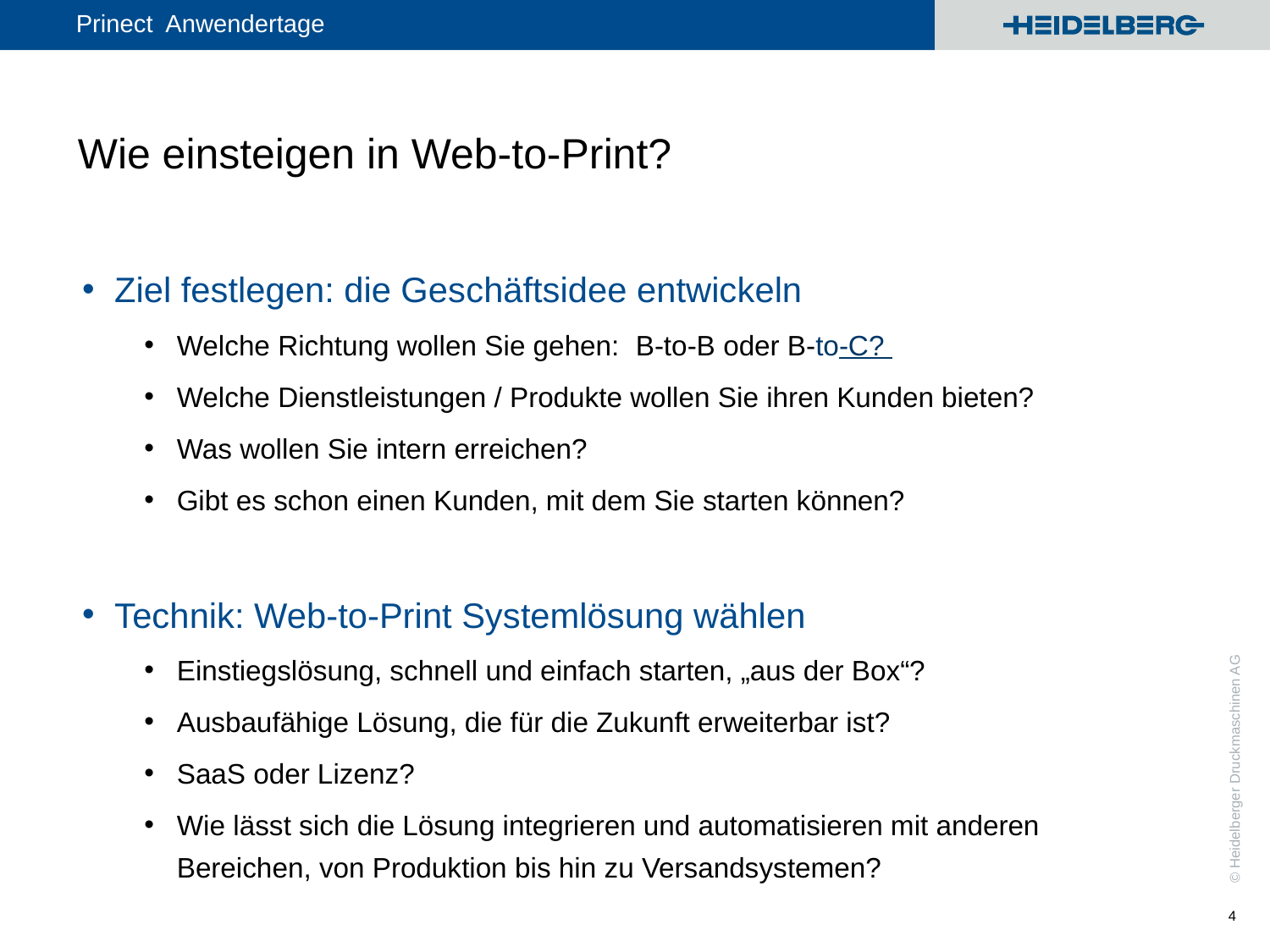

# Wie einsteigen in Web-to-Print?
Ziel festlegen: die Geschäftsidee entwickeln
Welche Richtung wollen Sie gehen:  B-to-B oder B-to-C?
Welche Dienstleistungen / Produkte wollen Sie ihren Kunden bieten?
Was wollen Sie intern erreichen?
Gibt es schon einen Kunden, mit dem Sie starten können?

Technik: Web-to-Print Systemlösung wählen
Einstiegslösung, schnell und einfach starten, „aus der Box“?
Ausbaufähige Lösung, die für die Zukunft erweiterbar ist?
SaaS oder Lizenz?
Wie lässt sich die Lösung integrieren und automatisieren mit anderen Bereichen, von Produktion bis hin zu Versandsystemen?
4